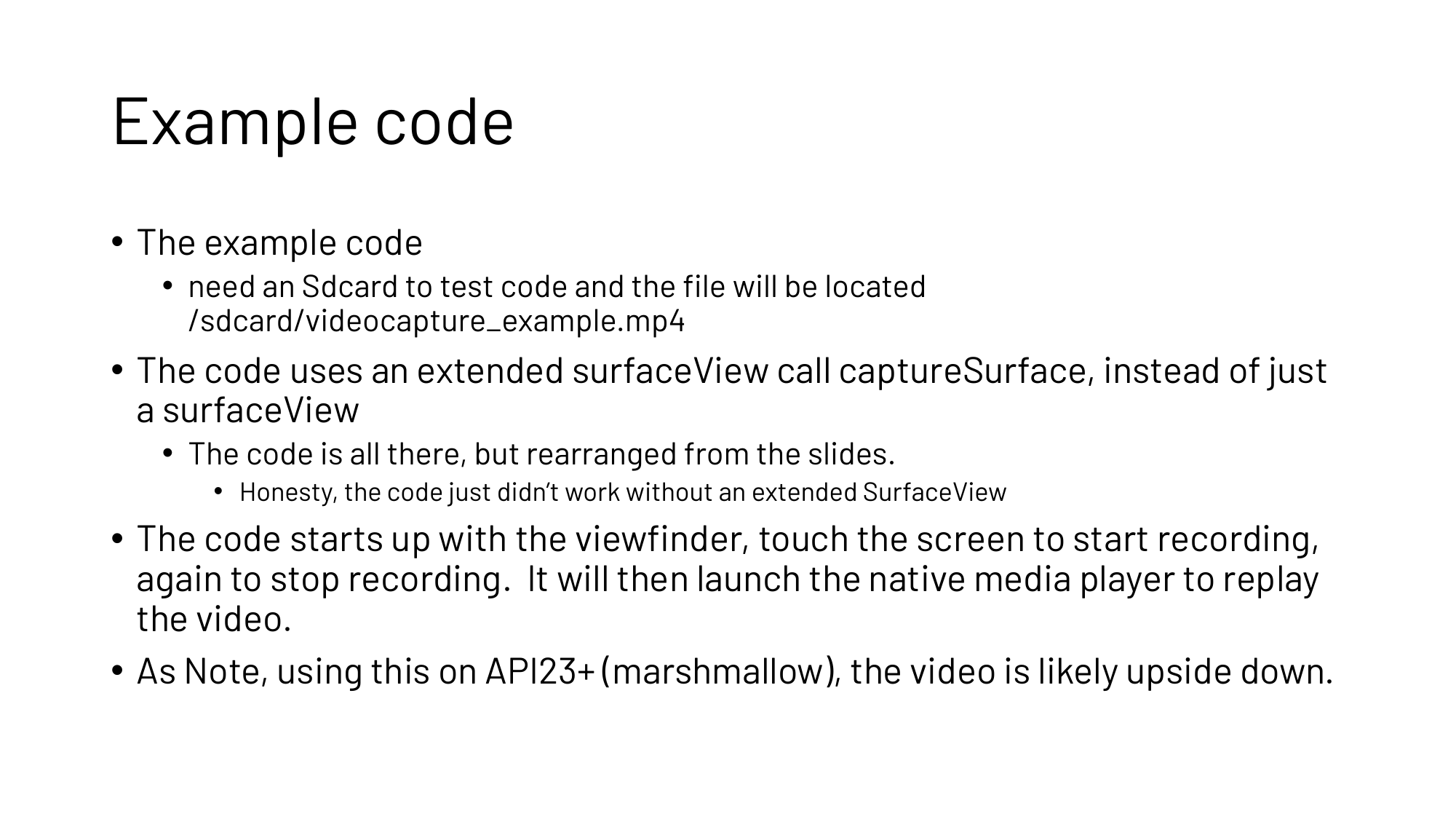

# Example code
The example code
need an Sdcard to test code and the file will be located /sdcard/videocapture_example.mp4
The code uses an extended surfaceView call captureSurface, instead of just a surfaceView
The code is all there, but rearranged from the slides.
Honesty, the code just didn’t work without an extended SurfaceView
The code starts up with the viewfinder, touch the screen to start recording, again to stop recording.  It will then launch the native media player to replay the video.
As Note, using this on API23+ (marshmallow), the video is likely upside down.